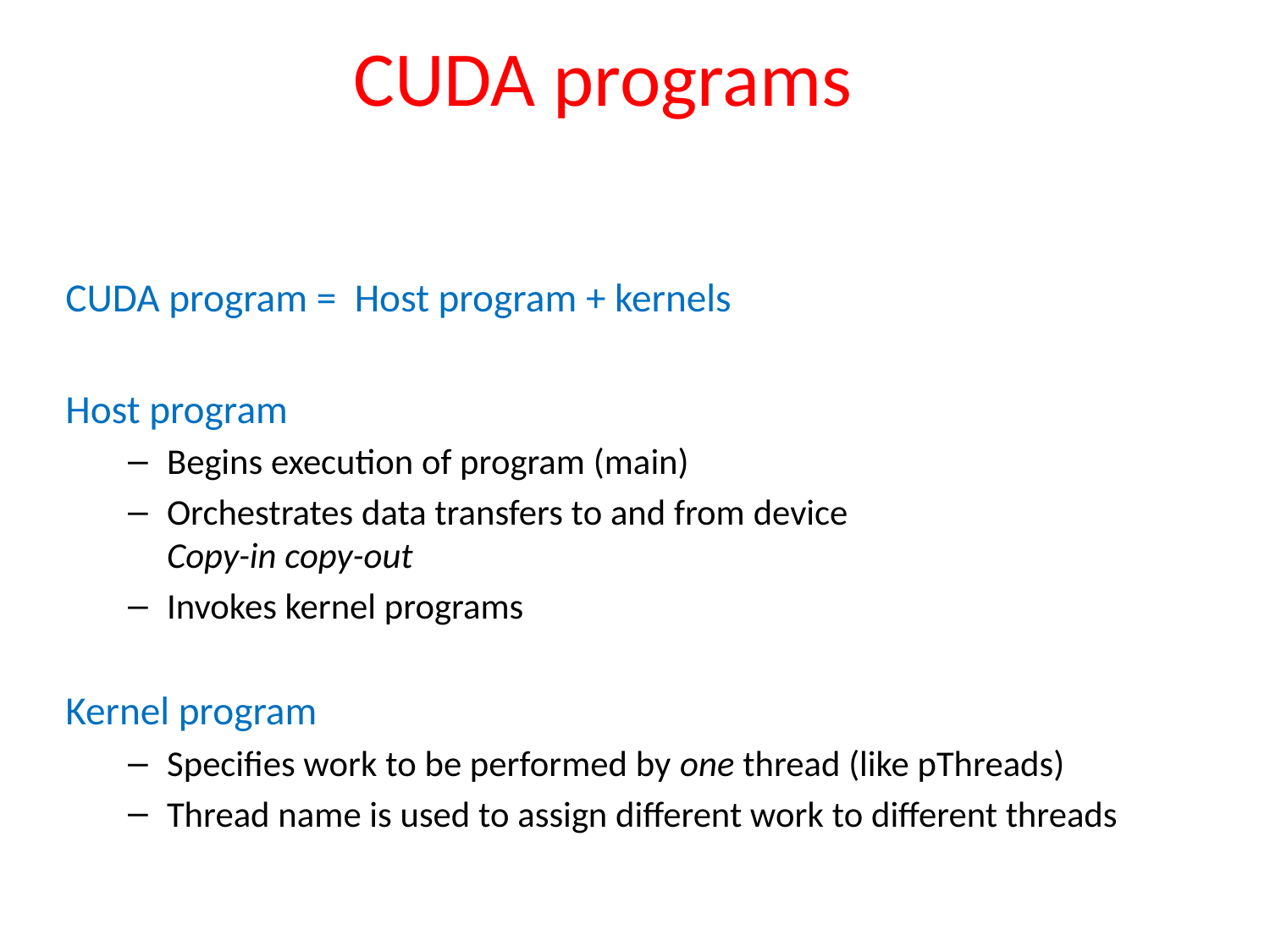

# CUDA programs

CUDA program =  Host program + kernels

Host program
Begins execution of program (main)
Orchestrates data transfers to and from device
	Copy-in copy-out
Invokes kernel programs

Kernel program
Specifies work to be performed by one thread (like pThreads)
Thread name is used to assign different work to different threads